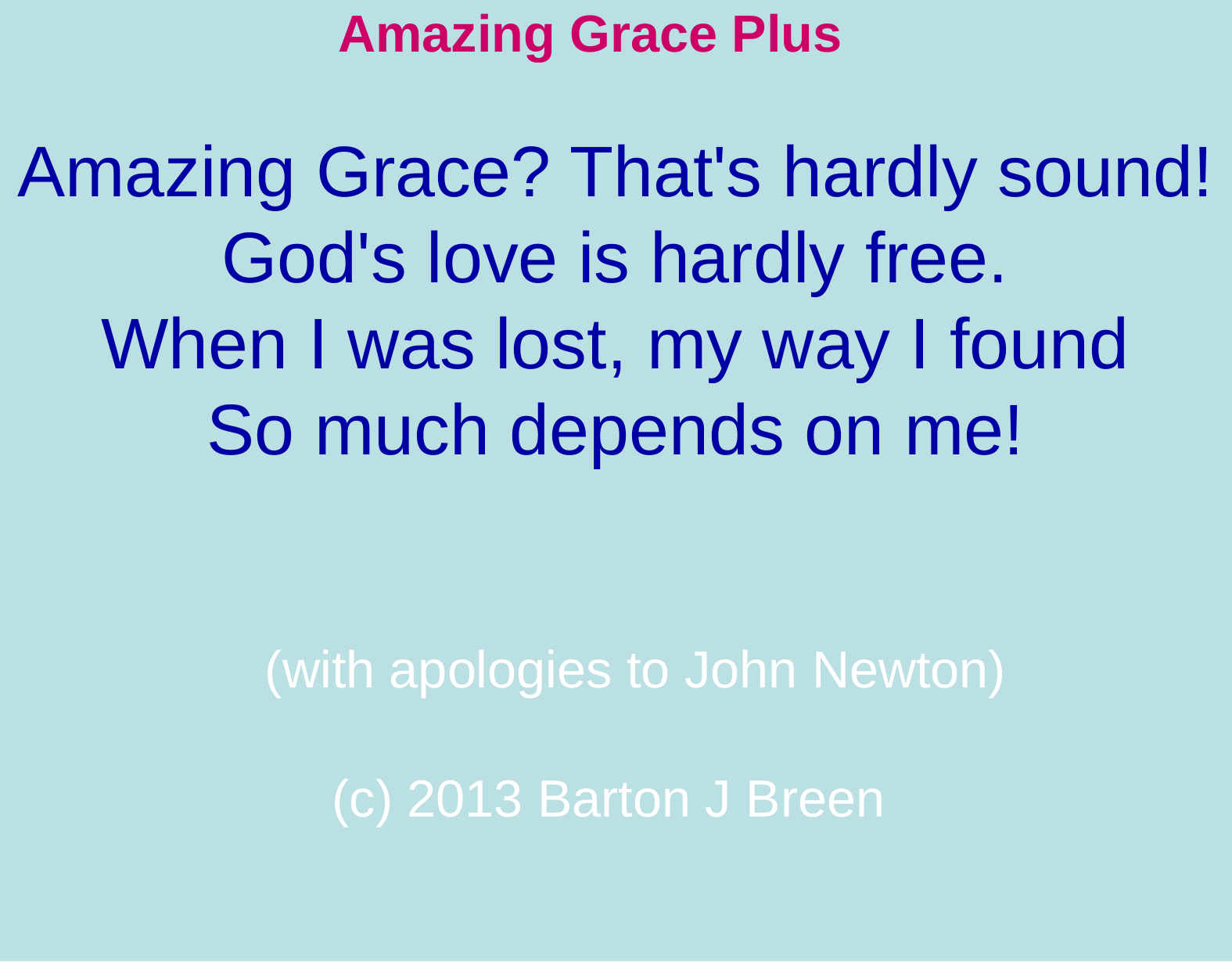

Amazing Grace Plus
Amazing Grace? That's hardly sound!
God's love is hardly free.
When I was lost, my way I found
So much depends on me!
  (with apologies to John Newton)
(c) 2013 Barton J Breen